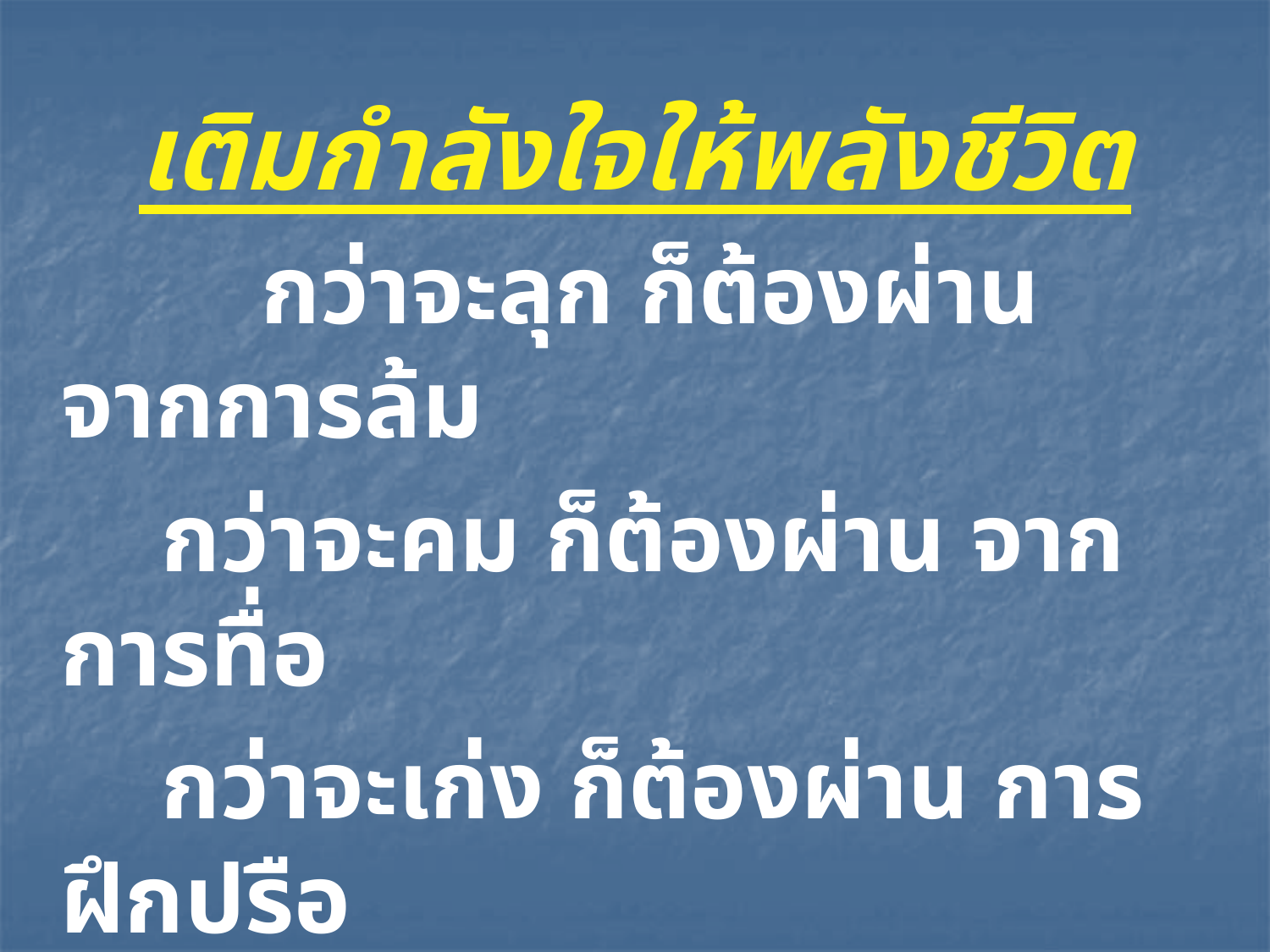

เติมกำลังใจให้พลังชีวิต
                 กว่าจะลุก ก็ต้องผ่าน จากการล้ม
      กว่าจะคม ก็ต้องผ่าน จากการทื่อ
      กว่าจะเก่ง ก็ต้องผ่าน การฝึกปรือ
      กว่าจะมีชื่อ ก็ต้องผ่าน การรานรอน